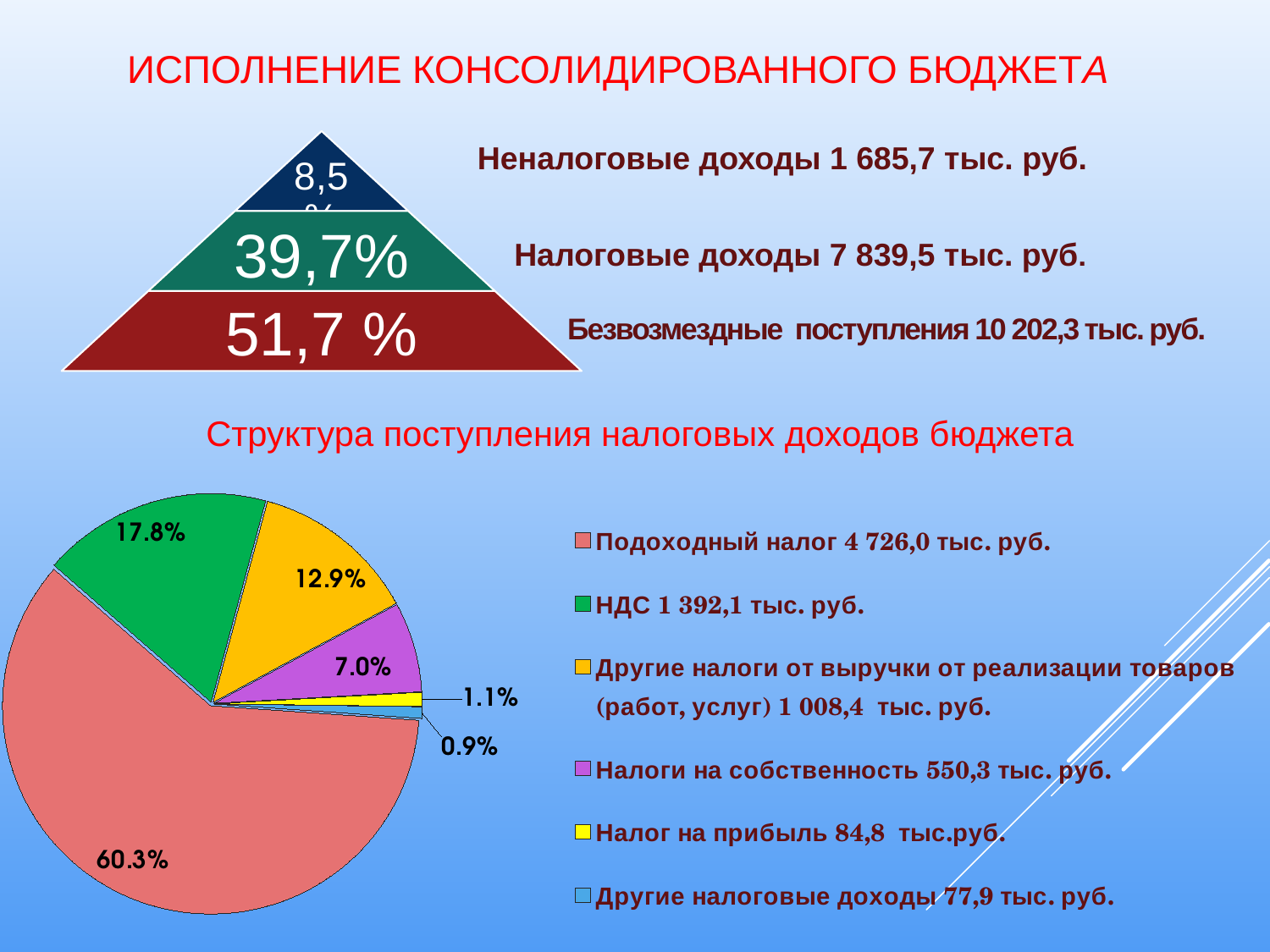

# Исполнение консолидированного бюджета

8,5%
39,7%
51,7 %
Неналоговые доходы 1 685,7 тыс. руб.
Налоговые доходы 7 839,5 тыс. руб.
Безвозмездные  поступления 10 202,3 тыс. руб.
Структура поступления налоговых доходов бюджета

### Chart

| Category | Продажи |
|---|---|
| Подоходный налог 4 726,0 тыс. руб. | 0.603 |
| НДС 1 392,1 тыс. руб. | 0.178 |
| Другие налоги от выручки от реализации товаров (работ, услуг) 1 008,4  тыс. руб. | 0.129 |
| Налоги на собственность 550,3 тыс. руб. | 0.07 |
| Налог на прибыль 84,8  тыс.руб. | 0.011 |
| Другие налоговые доходы 77,9 тыс. руб. | 0.009 |